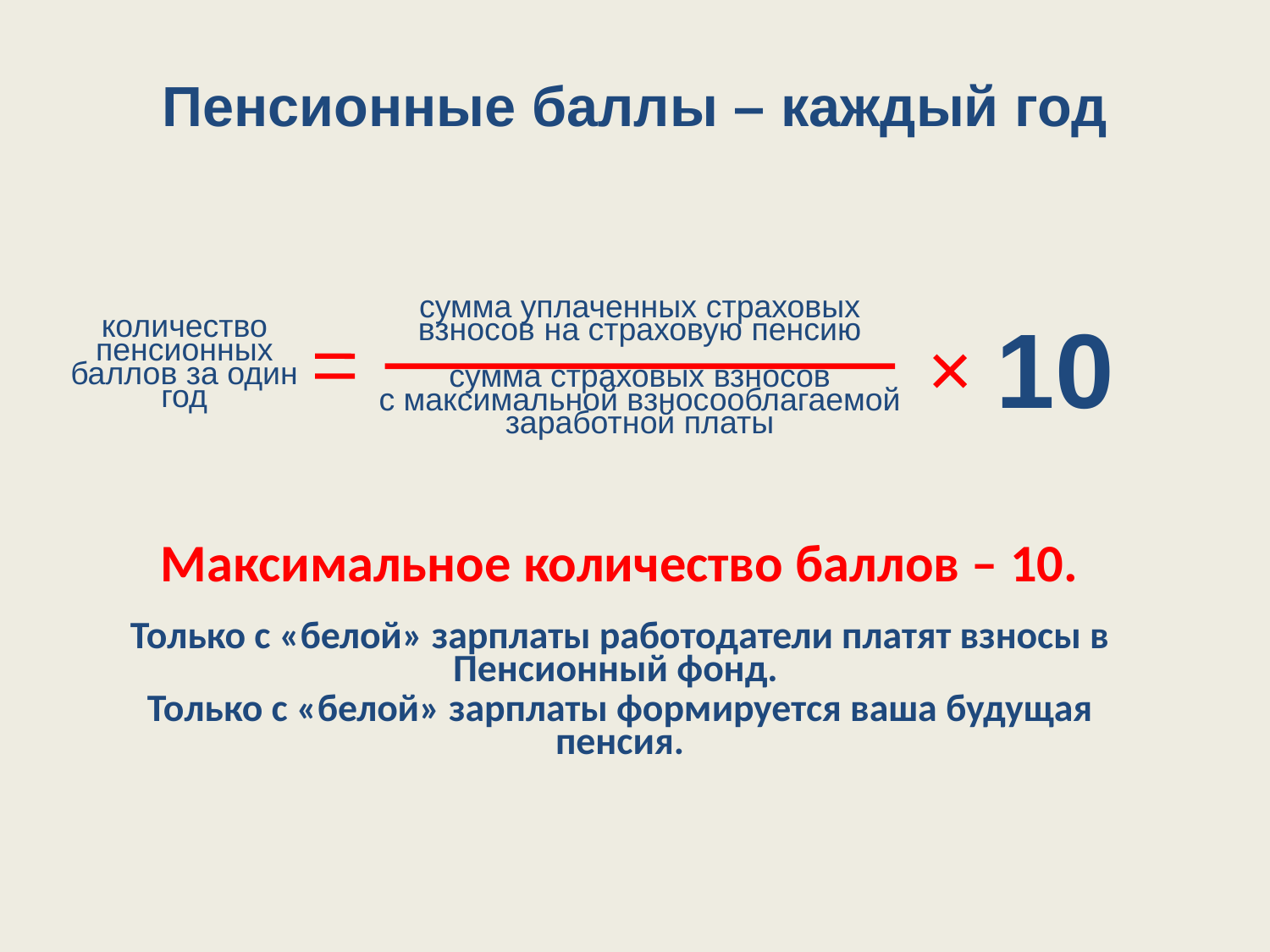

Пенсионные баллы – каждый год
сумма уплаченных страховых
взносов на страховую пенсию

сумма страховых взносов
с максимальной взносооблагаемой
заработной платы
10
количество
пенсионных
баллов за один
год

Максимальное количество баллов – 10.

Только с «белой» зарплаты работодатели платят взносы в Пенсионный фонд.
Только с «белой» зарплаты формируется ваша будущая пенсия.